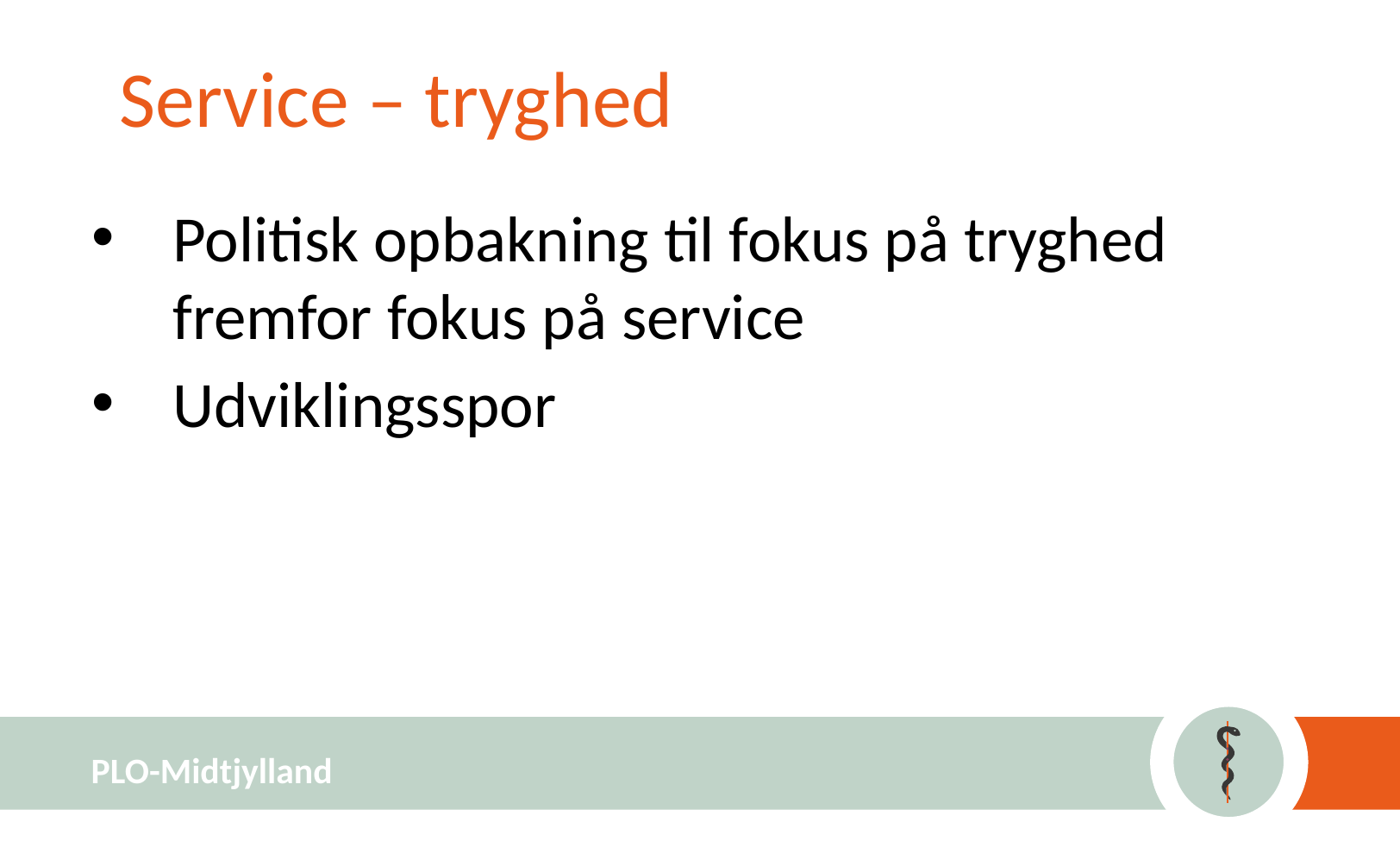

# Service – tryghed
Politisk opbakning til fokus på tryghed fremfor fokus på service
Udviklingsspor